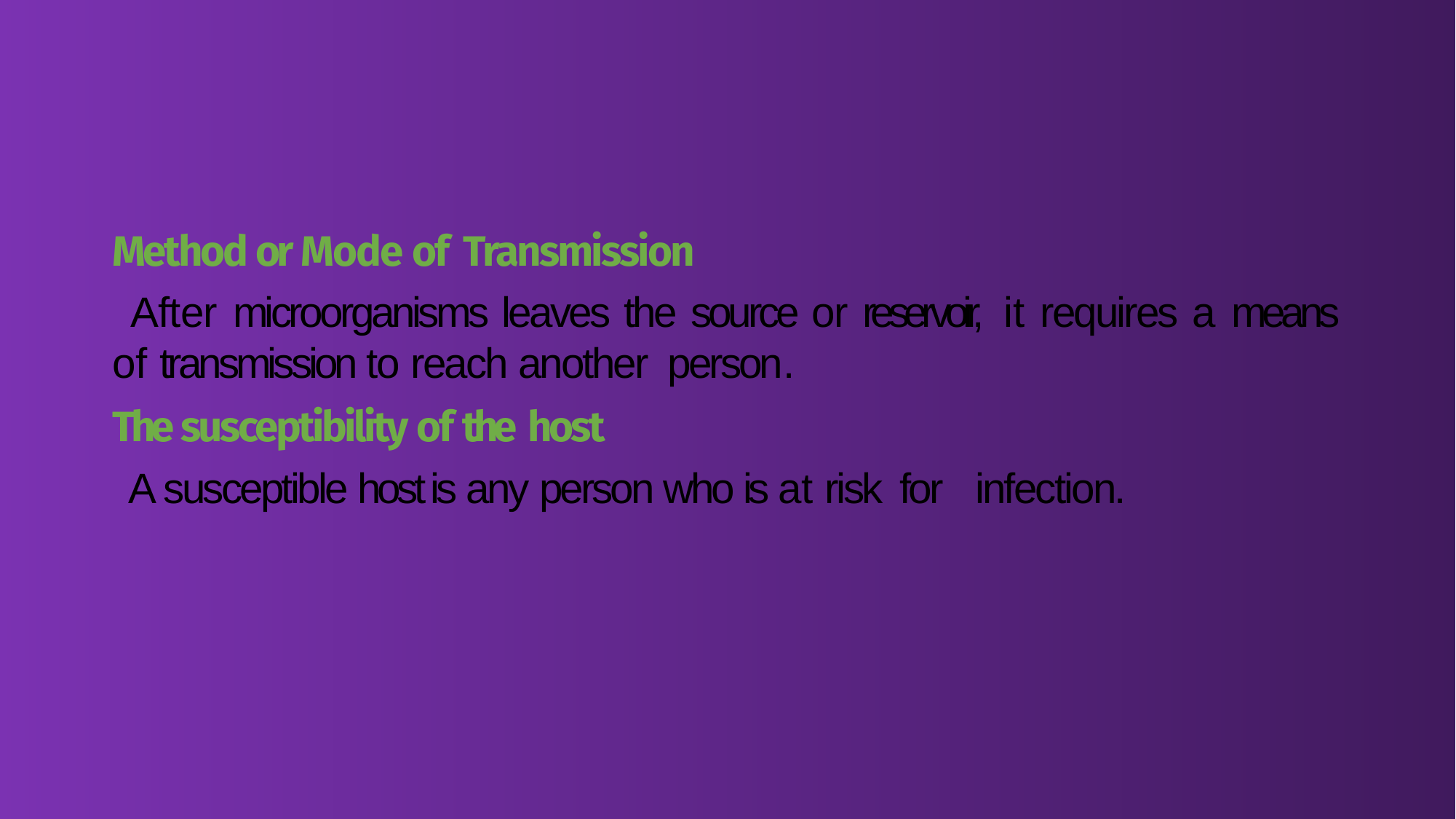

Method or Mode of Transmission
 After microorganisms leaves the source or reservoir,  it requires a means of transmission to reach another  person.
The susceptibility of the host
A susceptible host is any person who is at risk  for    infection.